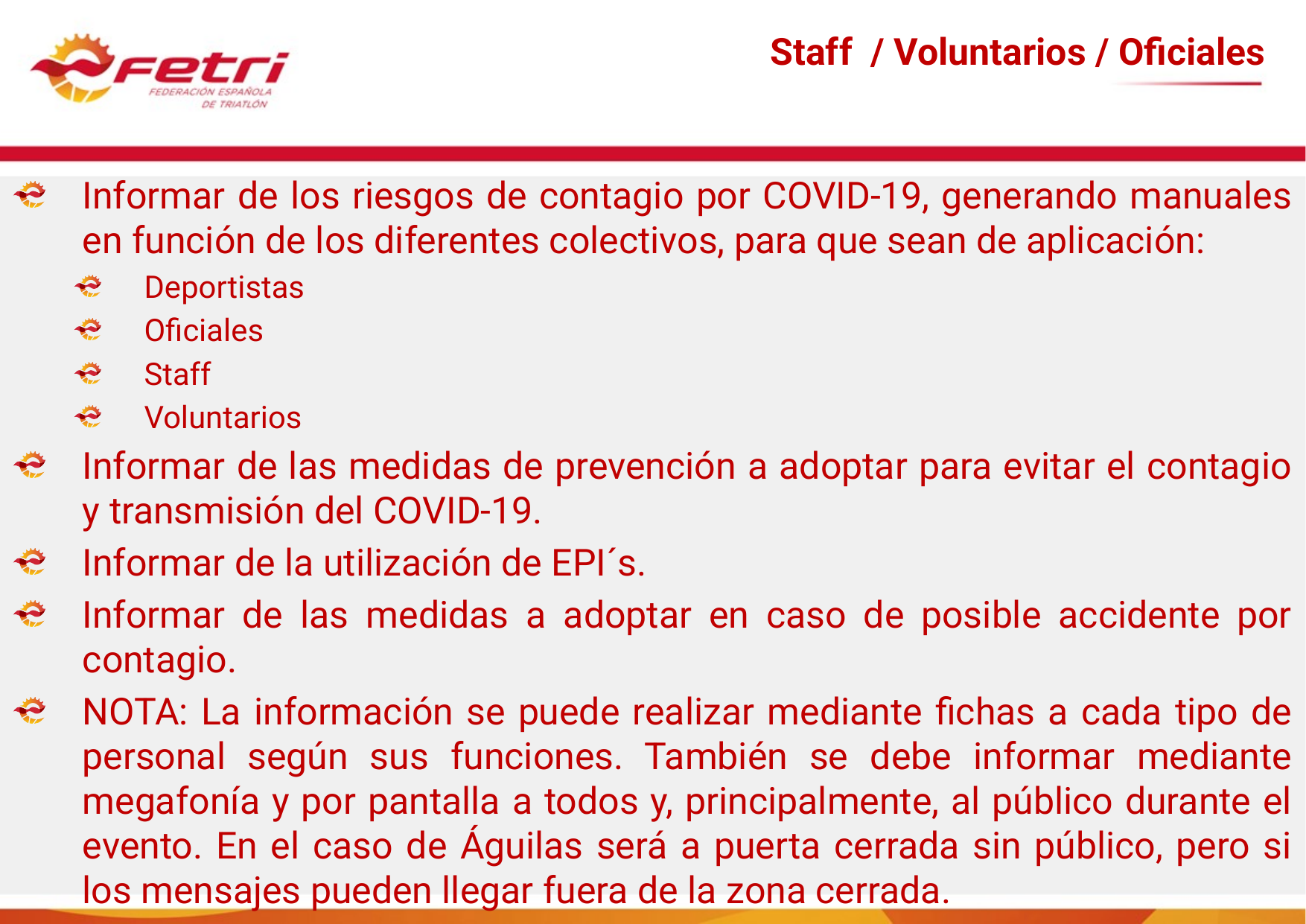

# Staff  / Voluntarios / Oficiales
Informar de los riesgos de contagio por COVID-19, generando manuales en función de los diferentes colectivos, para que sean de aplicación:
Deportistas
Oficiales
Staff
Voluntarios
Informar de las medidas de prevención a adoptar para evitar el contagio y transmisión del COVID-19.
Informar de la utilización de EPI´s.
Informar de las medidas a adoptar en caso de posible accidente por contagio.
NOTA: La información se puede realizar mediante fichas a cada tipo de personal según sus funciones. También se debe informar mediante megafonía y por pantalla a todos y, principalmente, al público durante el evento. En el caso de Águilas será a puerta cerrada sin público, pero si los mensajes pueden llegar fuera de la zona cerrada.